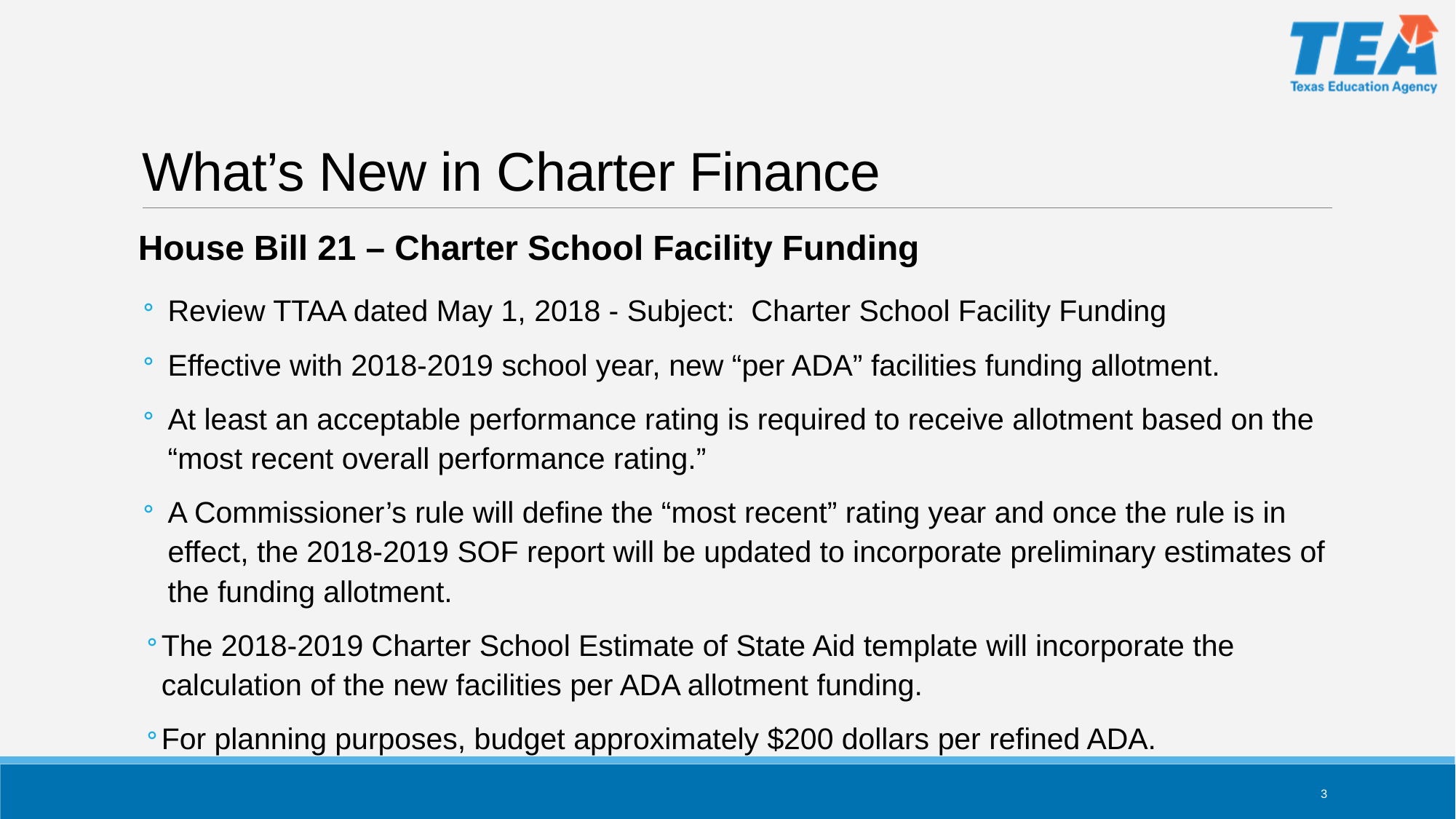

# What’s New in Charter Finance
House Bill 21 – Charter School Facility Funding
Review TTAA dated May 1, 2018 - Subject:  Charter School Facility Funding
Effective with 2018-2019 school year, new “per ADA” facilities funding allotment.
At least an acceptable performance rating is required to receive allotment based on the “most recent overall performance rating.”
A Commissioner’s rule will define the “most recent” rating year and once the rule is in effect, the 2018-2019 SOF report will be updated to incorporate preliminary estimates of the funding allotment.
The 2018-2019 Charter School Estimate of State Aid template will incorporate the calculation of the new facilities per ADA allotment funding.
For planning purposes, budget approximately $200 dollars per refined ADA.

3